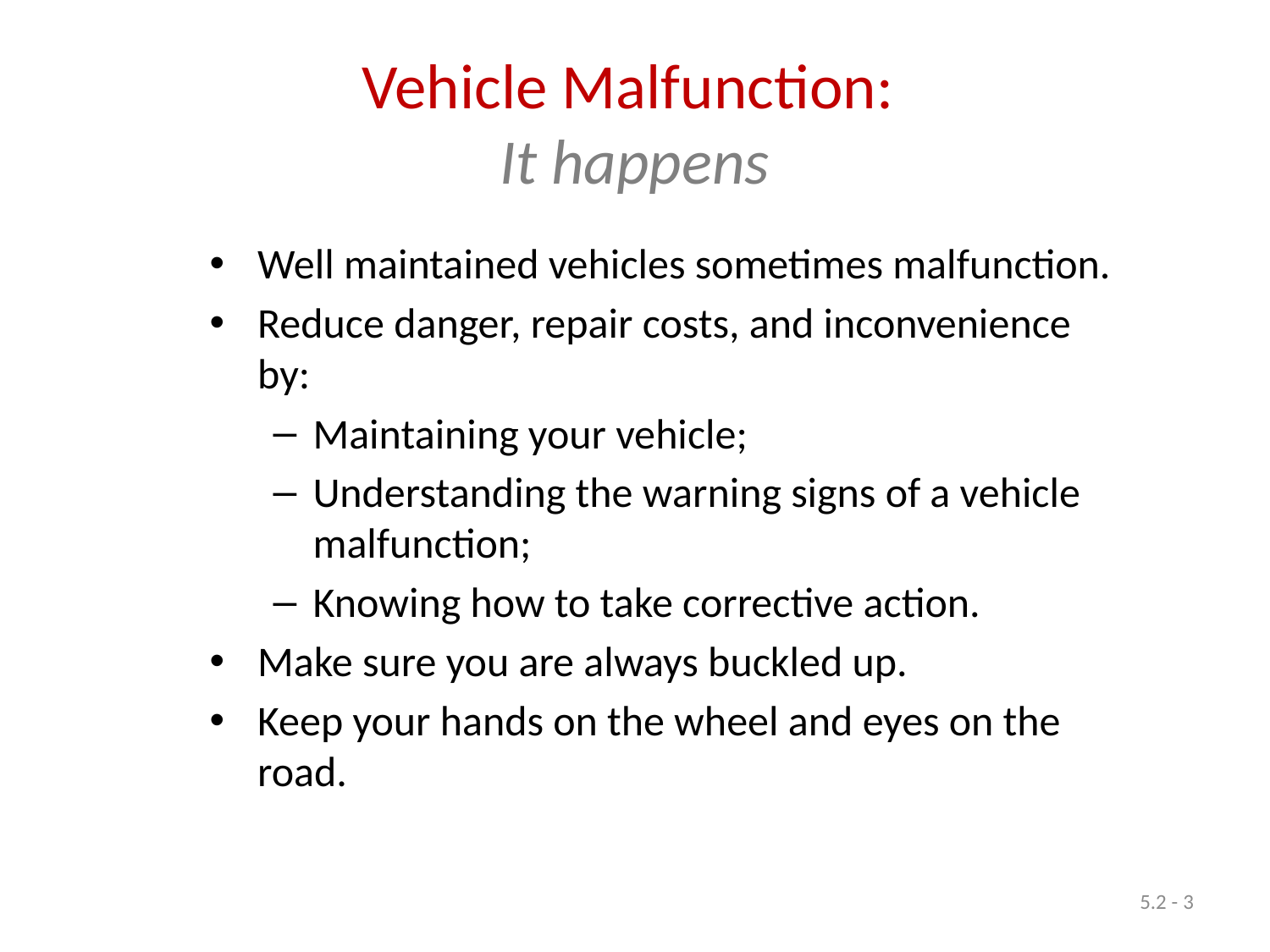

# Vehicle Malfunction: It happens
Well maintained vehicles sometimes malfunction.
Reduce danger, repair costs, and inconvenience by:
Maintaining your vehicle;
Understanding the warning signs of a vehicle malfunction;
Knowing how to take corrective action.
Make sure you are always buckled up.
Keep your hands on the wheel and eyes on the road.
5.2 - 3